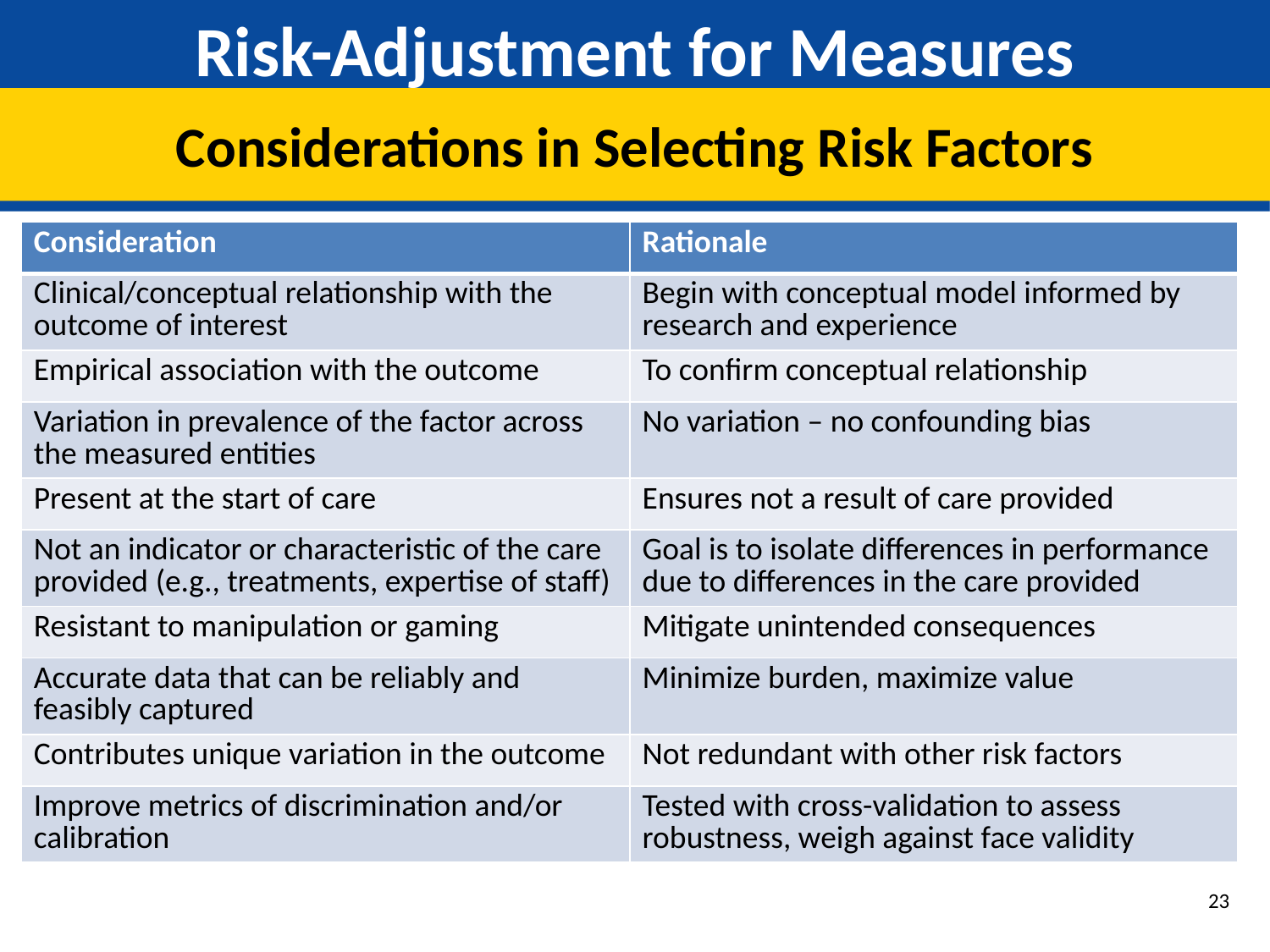

# Risk-Adjustment for Measures
Considerations in Selecting Risk Factors
| Consideration | Rationale |
| --- | --- |
| Clinical/conceptual relationship with the outcome of interest | Begin with conceptual model informed by research and experience |
| Empirical association with the outcome | To confirm conceptual relationship |
| Variation in prevalence of the factor across the measured entities | No variation – no confounding bias |
| Present at the start of care | Ensures not a result of care provided |
| Not an indicator or characteristic of the care provided (e.g., treatments, expertise of staff) | Goal is to isolate differences in performance due to differences in the care provided |
| Resistant to manipulation or gaming | Mitigate unintended consequences |
| Accurate data that can be reliably and feasibly captured | Minimize burden, maximize value |
| Contributes unique variation in the outcome | Not redundant with other risk factors |
| Improve metrics of discrimination and/or calibration | Tested with cross-validation to assess robustness, weigh against face validity |